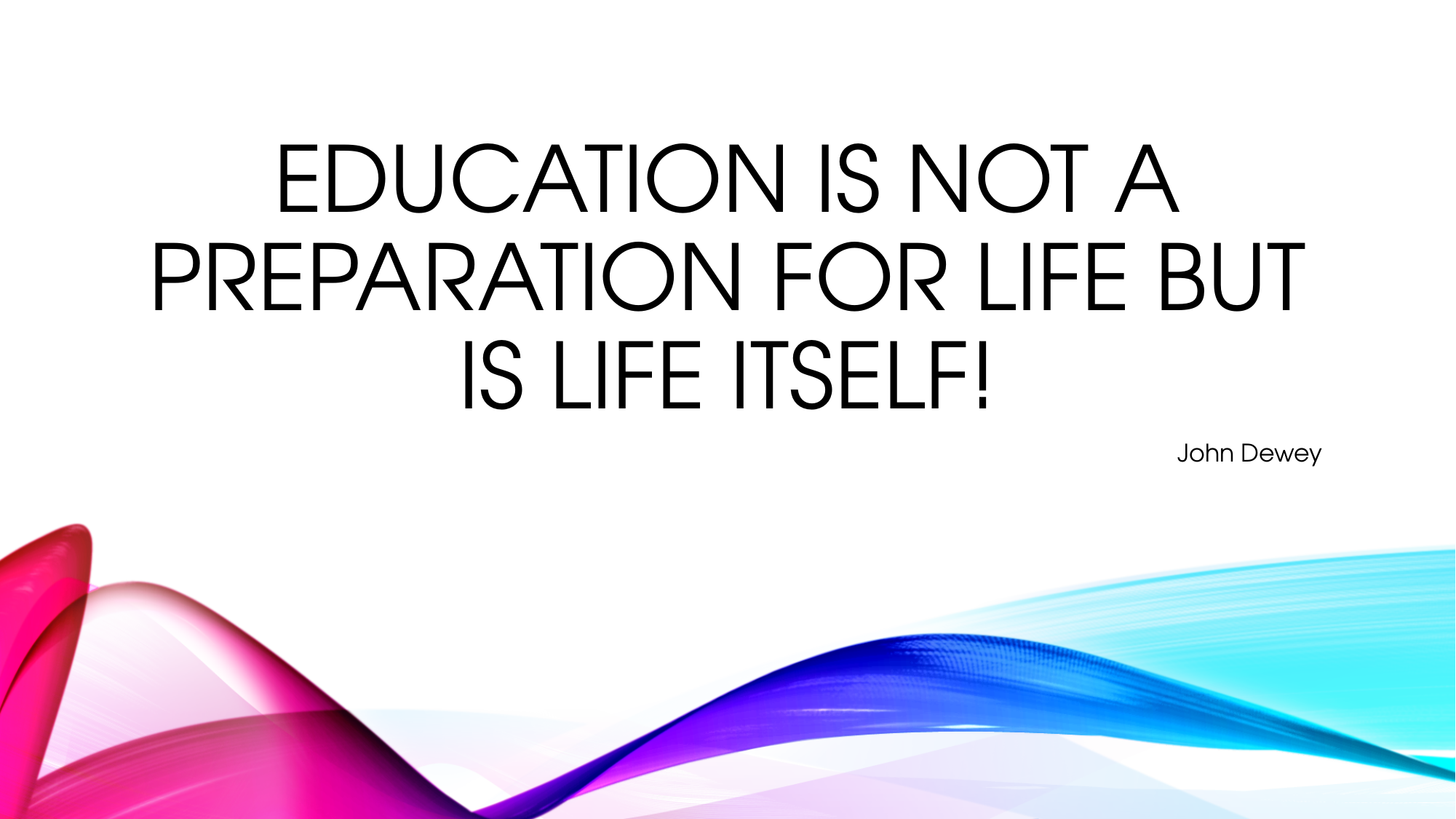

# Education is not a preparation for life but is life itself!
John Dewey